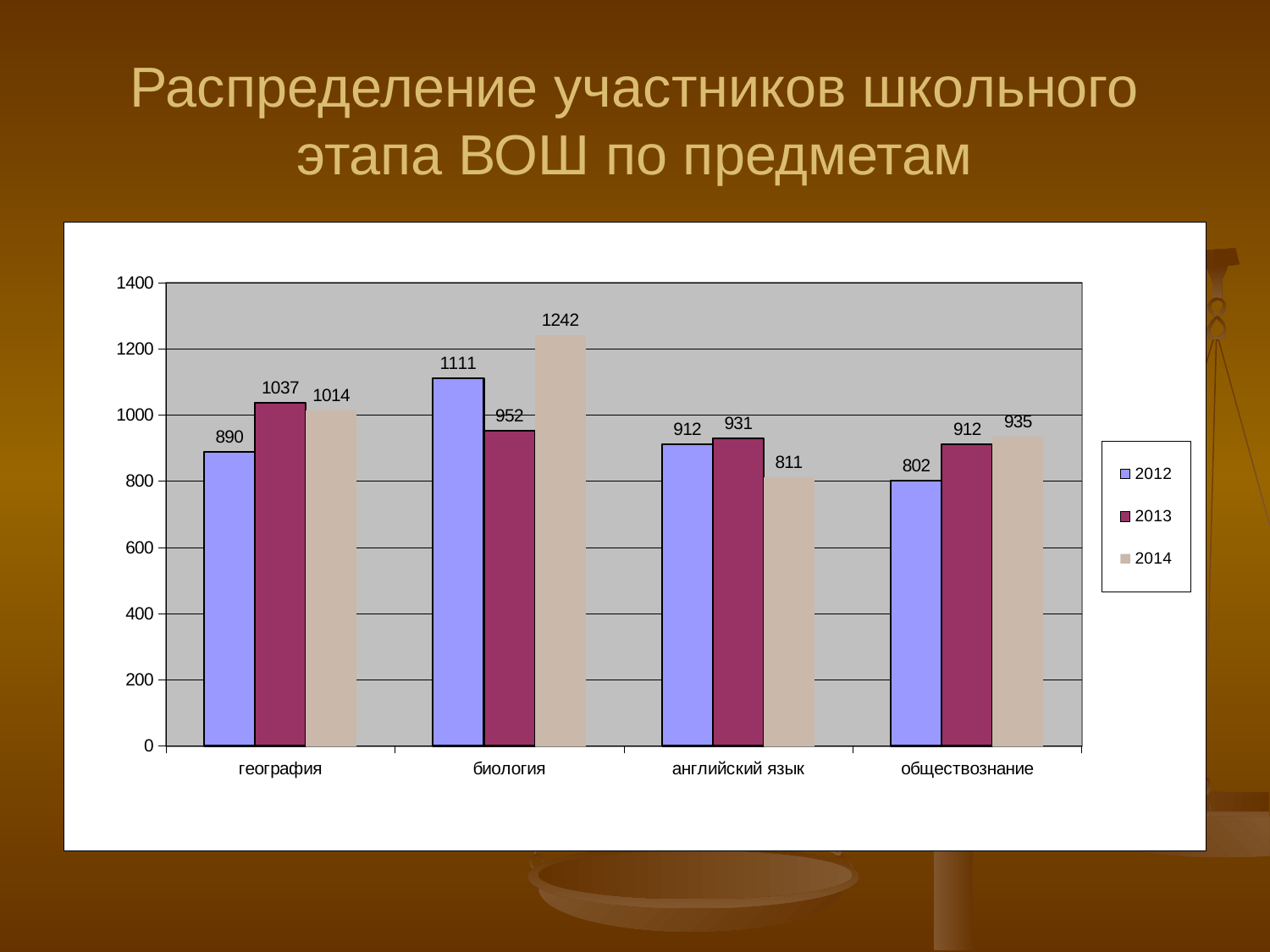

# Распределение участников школьного этапа ВОШ по предметам

### Chart

| Category | 2012 | 2013 | 2014 |
|---|---|---|---|
| география | 890.0 | 1037.0 | 1014.0 |
| биология | 1111.0 | 952.0 | 1242.0 |
| английский язык | 912.0 | 931.0 | 811.0 |
| обществознание | 802.0 | 912.0 | 935.0 |